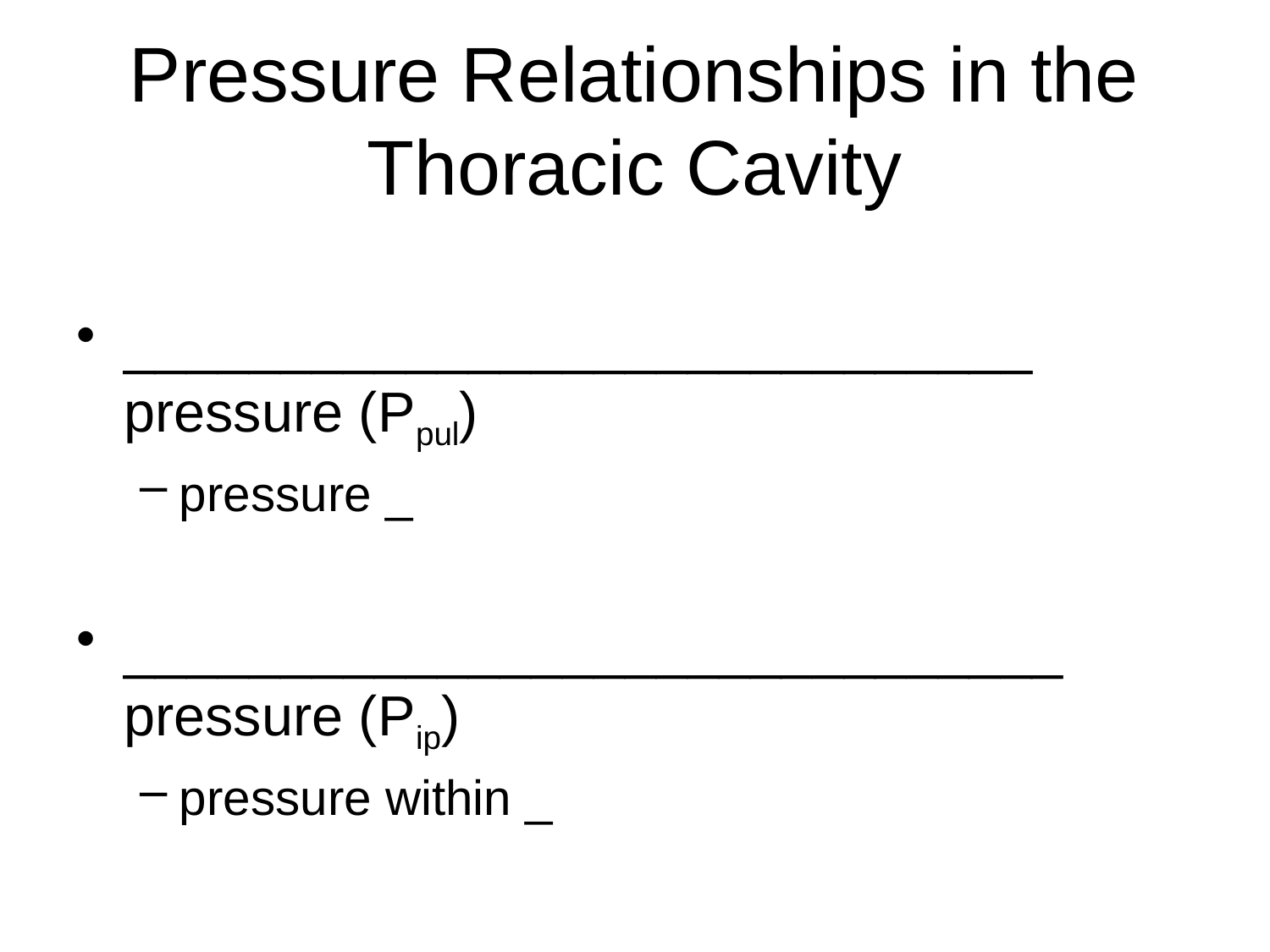

# Pressure Relationships in the Thoracic Cavity

_____________________________ pressure (Ppul)
pressure _

______________________________ pressure (Pip)
pressure within _